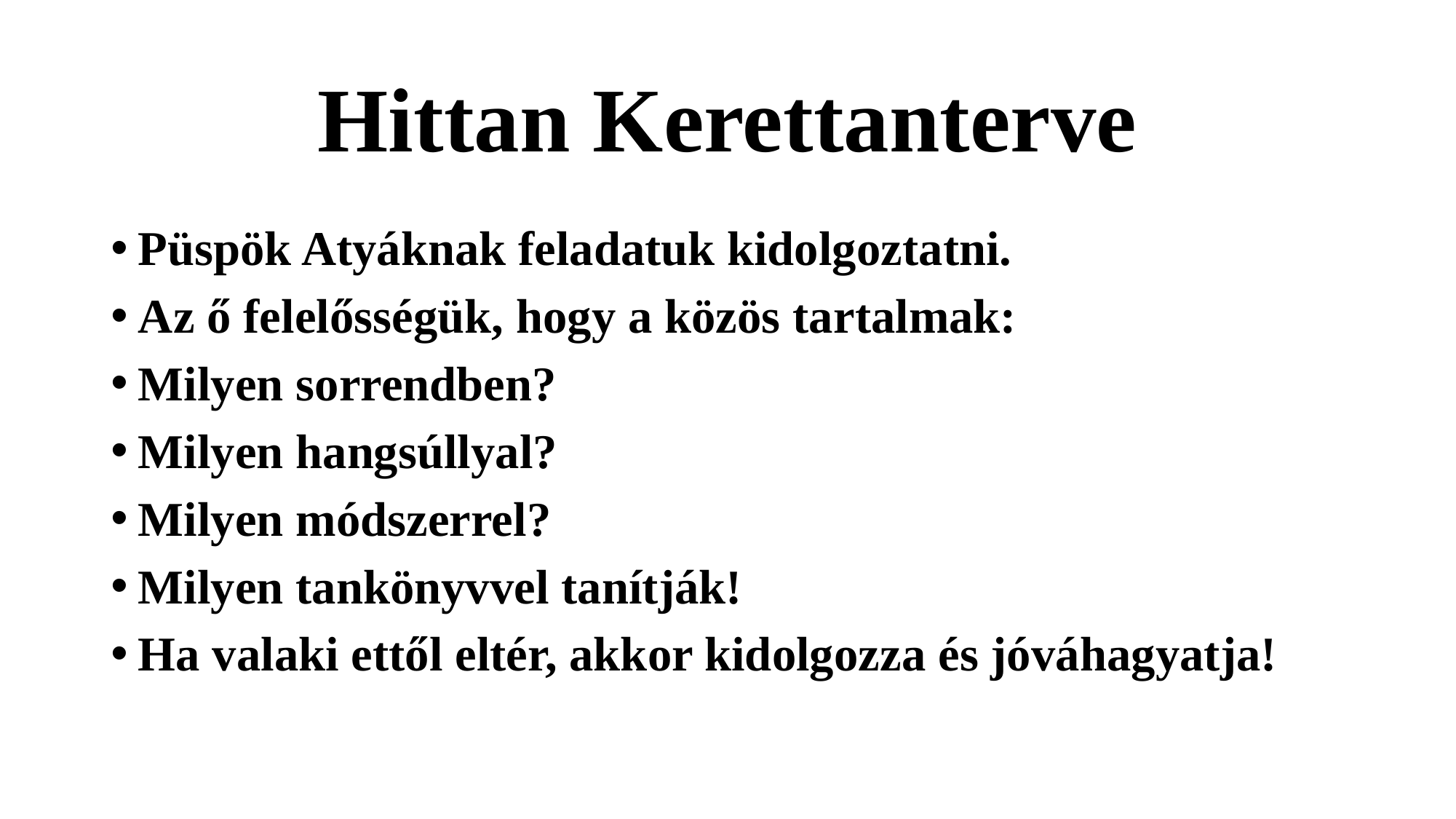

# Hittan Kerettanterve
Püspök Atyáknak feladatuk kidolgoztatni.
Az ő felelősségük, hogy a közös tartalmak:
Milyen sorrendben?
Milyen hangsúllyal?
Milyen módszerrel?
Milyen tankönyvvel tanítják!
Ha valaki ettől eltér, akkor kidolgozza és jóváhagyatja!